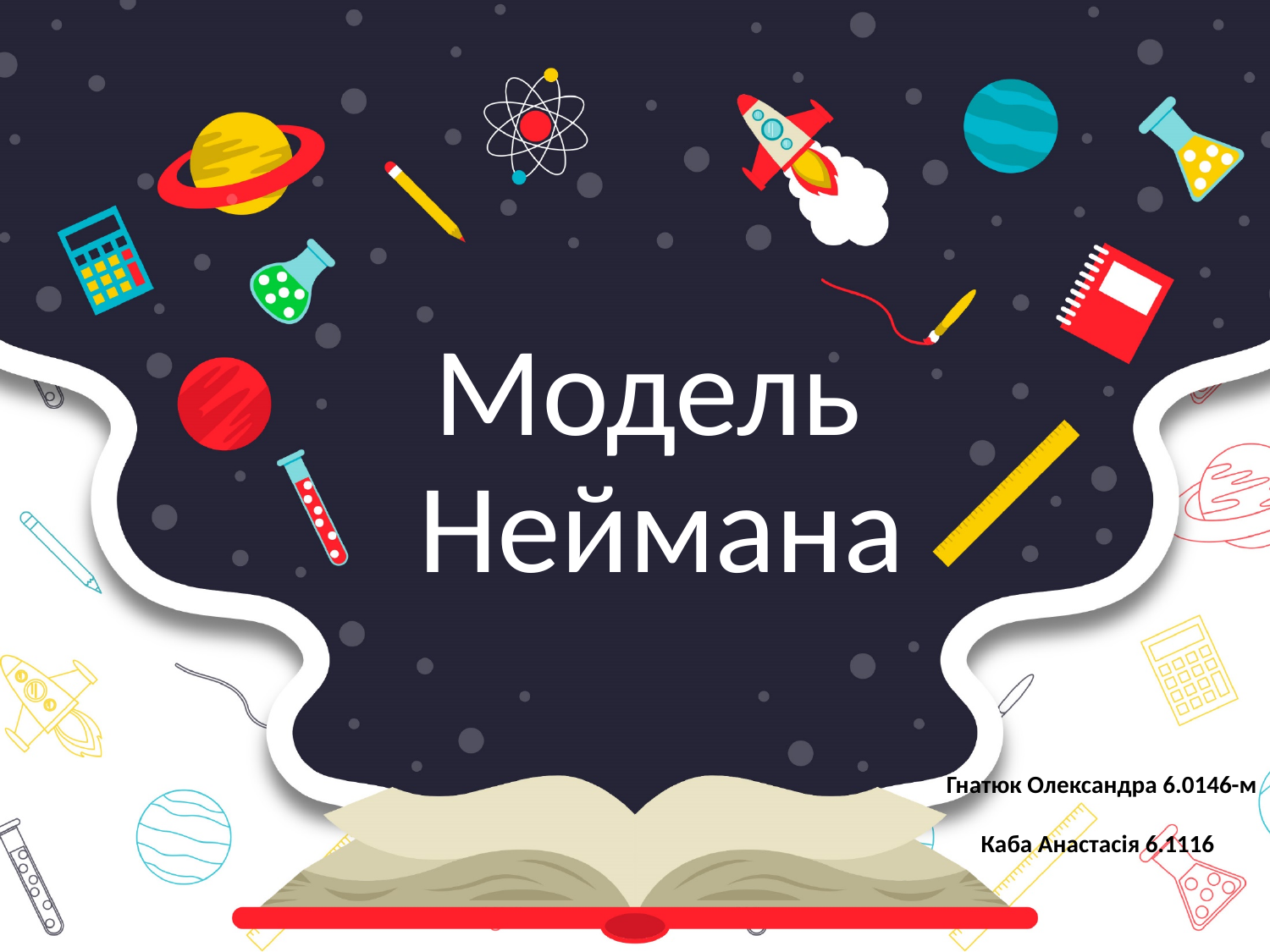

# Модель Неймана
Гнатюк Олександра 6.0146-м
Каба Анастасія 6.111616